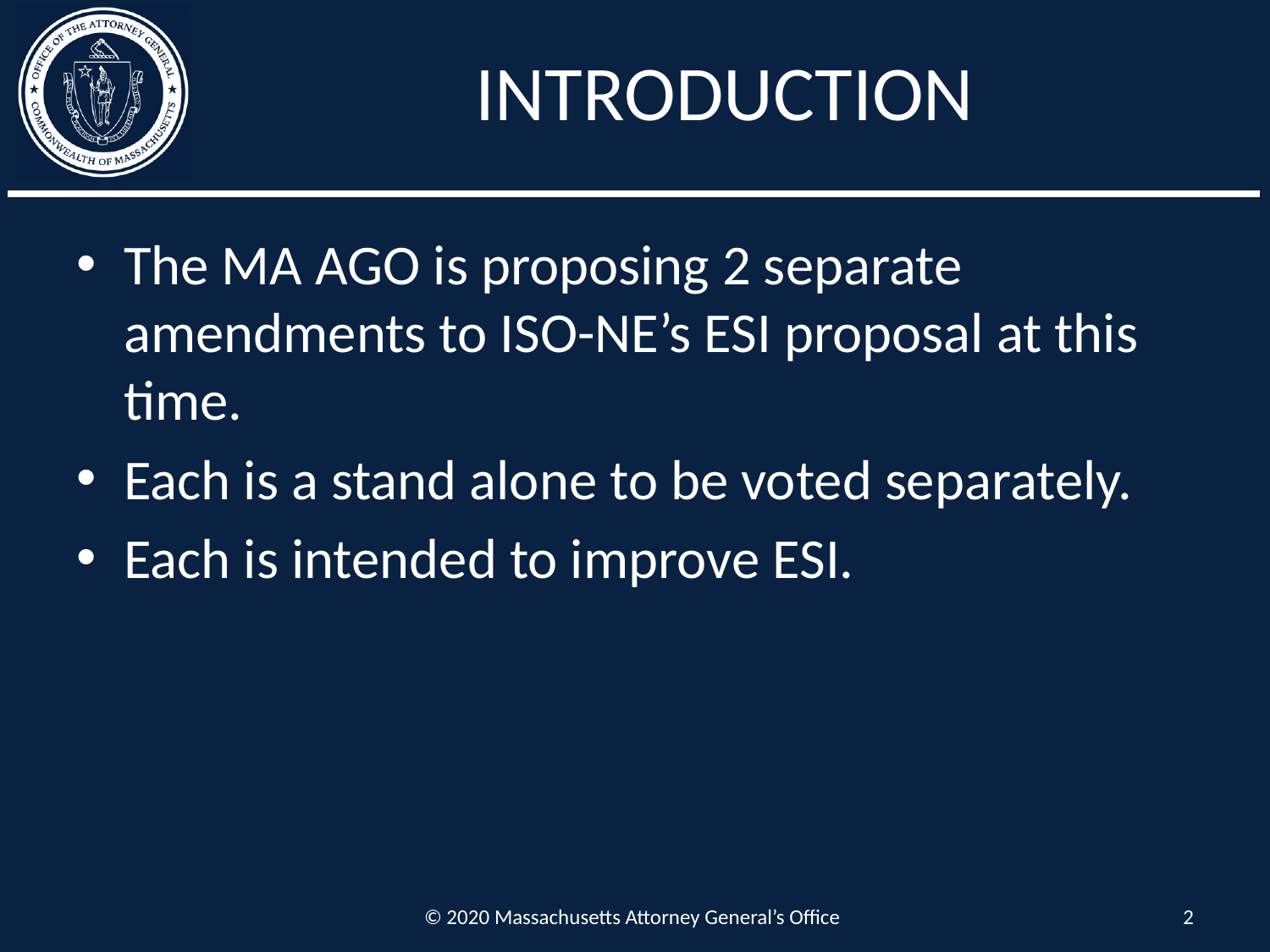

# INTRODUCTION
The MA AGO is proposing 2 separate amendments to ISO-NE’s ESI proposal at this time.
Each is a stand alone to be voted separately.
Each is intended to improve ESI.
© 2020 Massachusetts Attorney General’s Office
2